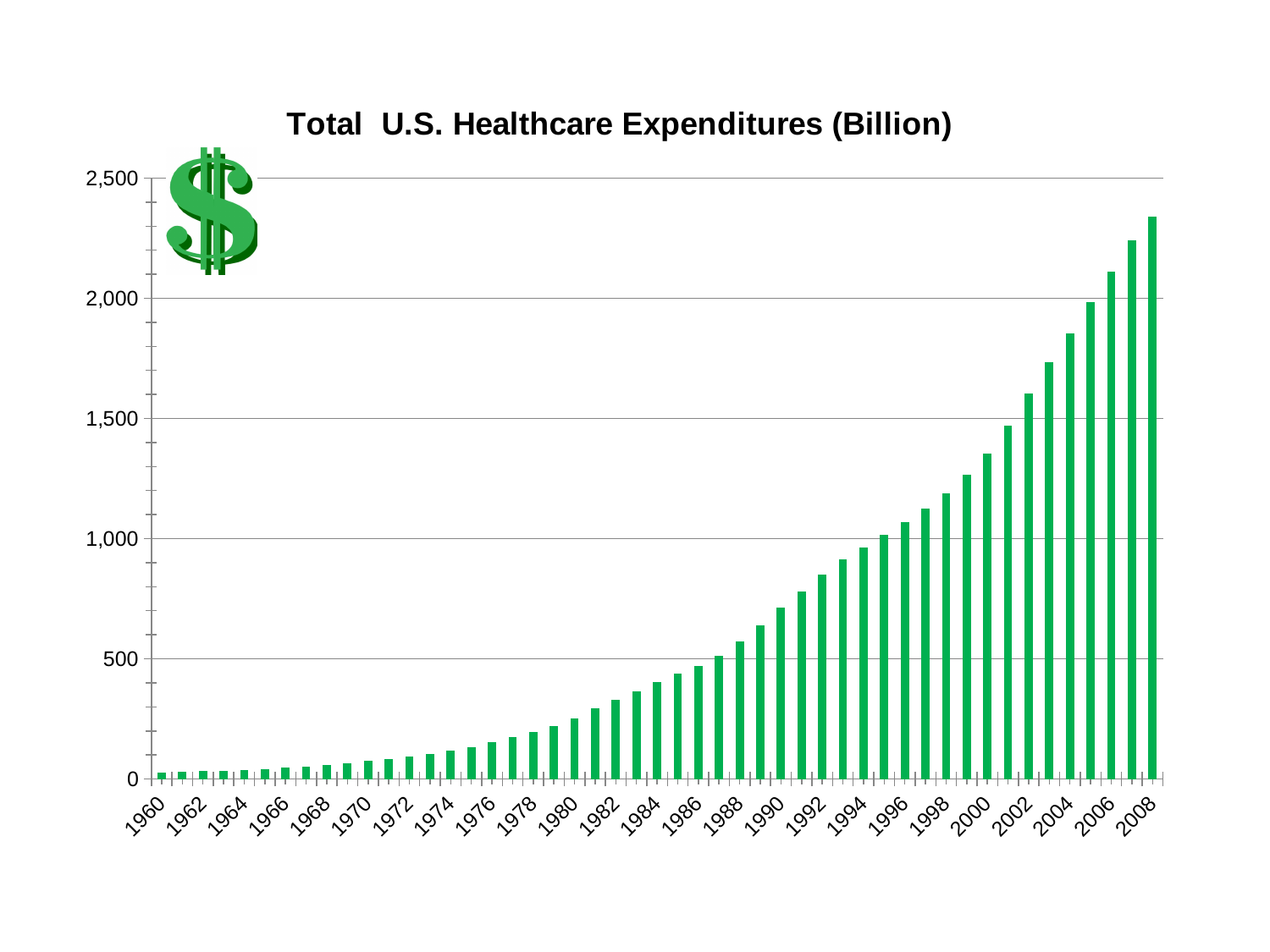

### Chart: Total  U.S. Healthcare Expenditures (Billion)

| Category | Total healthcare expenditures (Billion)  |
|---|---|
| 1960 | 27.48699999999979 |
| 1961 | 29.358 |
| 1962 | 32.044000000000004 |
| 1963 | 34.894000000000005 |
| 1964 | 38.679 |
| 1965 | 42.16000000000001 |
| 1966 | 46.410999999999994 |
| 1967 | 52.033 |
| 1968 | 58.967000000000006 |
| 1969 | 66.34500000000001 |
| 1970 | 74.857 |
| 1971 | 83.237 |
| 1972 | 92.929 |
| 1973 | 102.975 |
| 1974 | 116.748 |
| 1975 | 133.02100000000004 |
| 1976 | 152.33 |
| 1977 | 172.79399999999998 |
| 1978 | 194.165 |
| 1979 | 219.915 |
| 1980 | 253.39000000000001 |
| 1981 | 293.5679999999999 |
| 1982 | 330.765 |
| 1983 | 364.697 |
| 1984 | 401.5419999999997 |
| 1985 | 439.285 |
| 1986 | 471.317 |
| 1987 | 512.960999999998 |
| 1988 | 573.999 |
| 1989 | 638.787 |
| 1990 | 714.171 |
| 1991 | 781.593 |
| 1992 | 849.0659999999995 |
| 1993 | 912.476 |
| 1994 | 962.1269999999994 |
| 1995 | 1016.6319999999994 |
| 1996 | 1068.476 |
| 1997 | 1125.1219999999998 |
| 1998 | 1189.994 |
| 1999 | 1265.1889999999999 |
| 2000 | 1352.855 |
| 2001 | 1469.218 |
| 2002 | 1602.3909999999998 |
| 2003 | 1735.201 |
| 2004 | 1855.389 |
| 2005 | 1982.542 |
| 2006 | 2112.54 |
| 2007 | 2239.711 |
| 2008 | 2338.746999999955 |